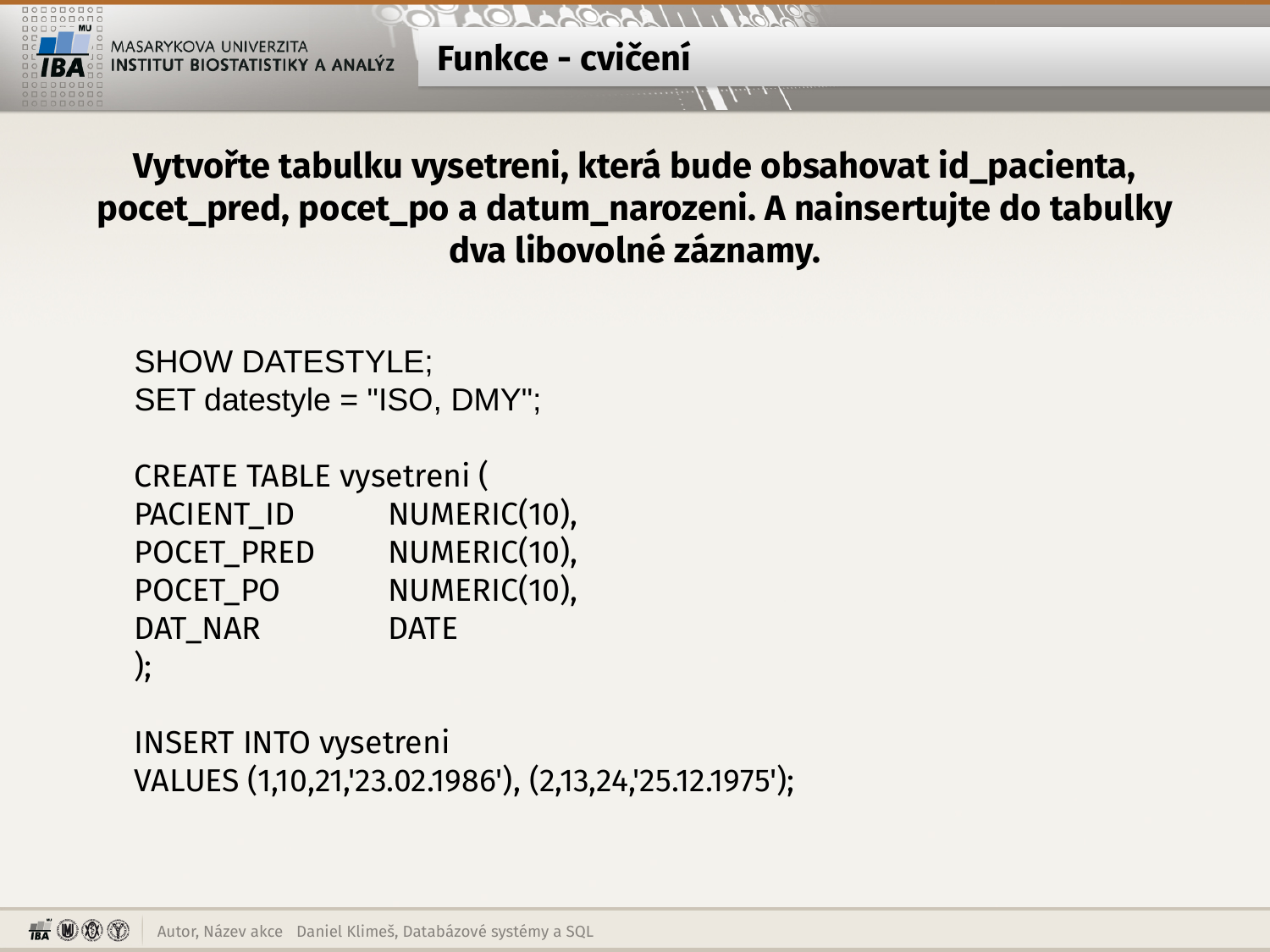

# Funkce - cvičení
Vytvořte tabulku vysetreni, která bude obsahovat id_pacienta, pocet_pred, pocet_po a datum_narozeni. A nainsertujte do tabulky dva libovolné záznamy.
SHOW DATESTYLE;
SET datestyle = "ISO, DMY";

CREATE TABLE vysetreni (
PACIENT_ID	NUMERIC(10),
POCET_PRED	NUMERIC(10),
POCET_PO	NUMERIC(10),
DAT_NAR	DATE
);

INSERT INTO vysetreni
VALUES (1,10,21,'23.02.1986'), (2,13,24,'25.12.1975');
Daniel Klimeš, Databázové systémy a SQL